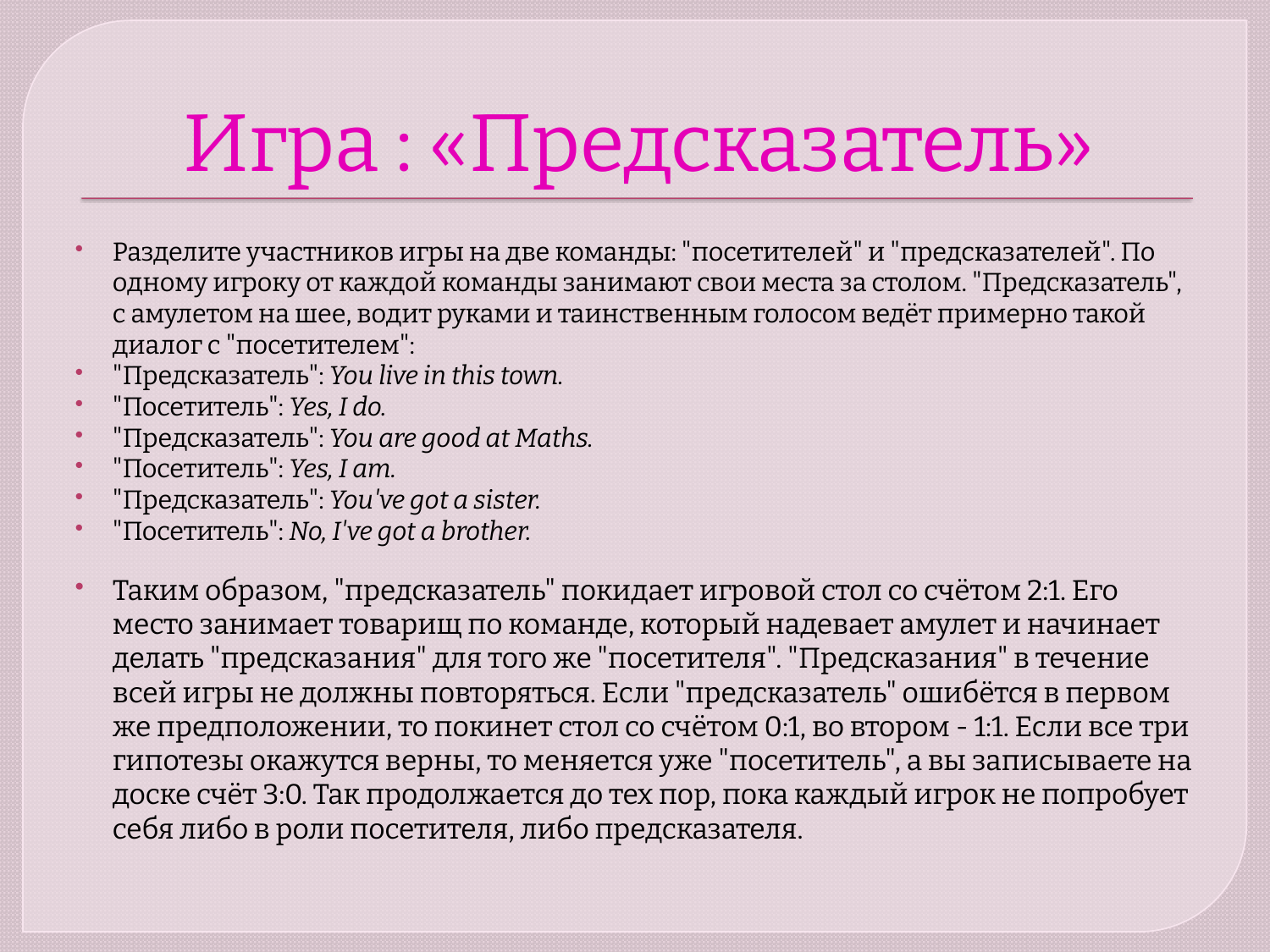

# Игра : «Предсказатель»
Разделите участников игры на две команды: "посетителей" и "предсказателей". По одному игроку от каждой команды занимают свои места за столом. "Предсказатель", с амулетом на шее, водит руками и таинственным голосом ведёт примерно такой диалог с "посетителем":
"Предсказатель": You live in this town.
"Посетитель": Yes, I do.
"Предсказатель": You are good at Maths.
"Посетитель": Yes, I am.
"Предсказатель": You've got a sister.
"Посетитель": No, I've got a brother.

Таким образом, "предсказатель" покидает игровой стол со счётом 2:1. Его место занимает товарищ по команде, который надевает амулет и начинает делать "предсказания" для того же "посетителя". "Предсказания" в течение всей игры не должны повторяться. Если "предсказатель" ошибётся в первом же предположении, то покинет стол со счётом 0:1, во втором - 1:1. Если все три гипотезы окажутся верны, то меняется уже "посетитель", а вы записываете на доске счёт 3:0. Так продолжается до тех пор, пока каждый игрок не попробует себя либо в роли посетителя, либо предсказателя.